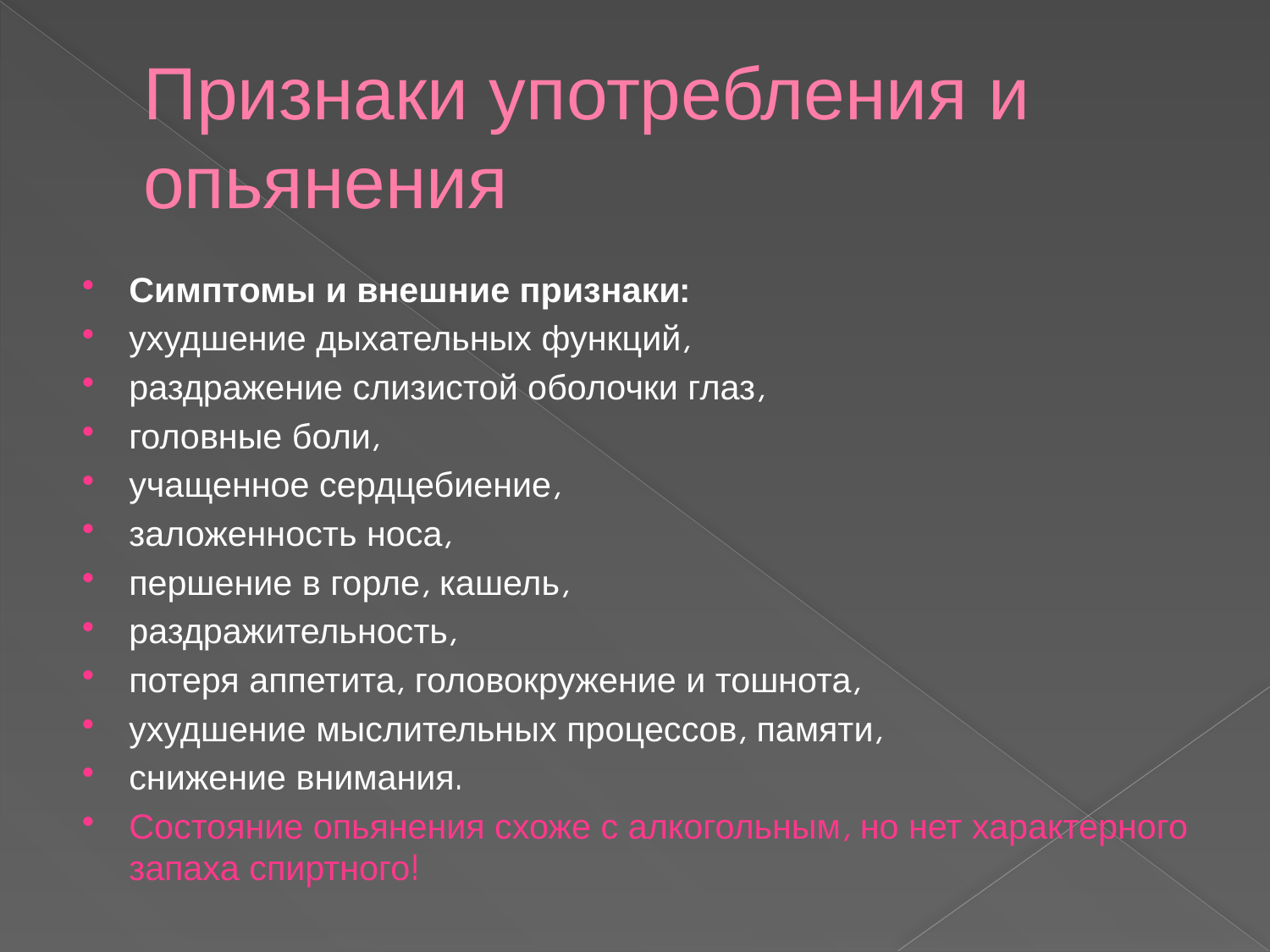

# Признаки употребления и опьянения
Симптомы и внешние признаки:
ухудшение дыхательных функций,
раздражение слизистой оболочки глаз,
головные боли,
учащенное сердцебиение,
заложенность носа,
першение в горле, кашель,
раздражительность,
потеря аппетита, головокружение и тошнота,
ухудшение мыслительных процессов, памяти,
снижение внимания.
Состояние опьянения схоже с алкогольным, но нет характерного запаха спиртного!